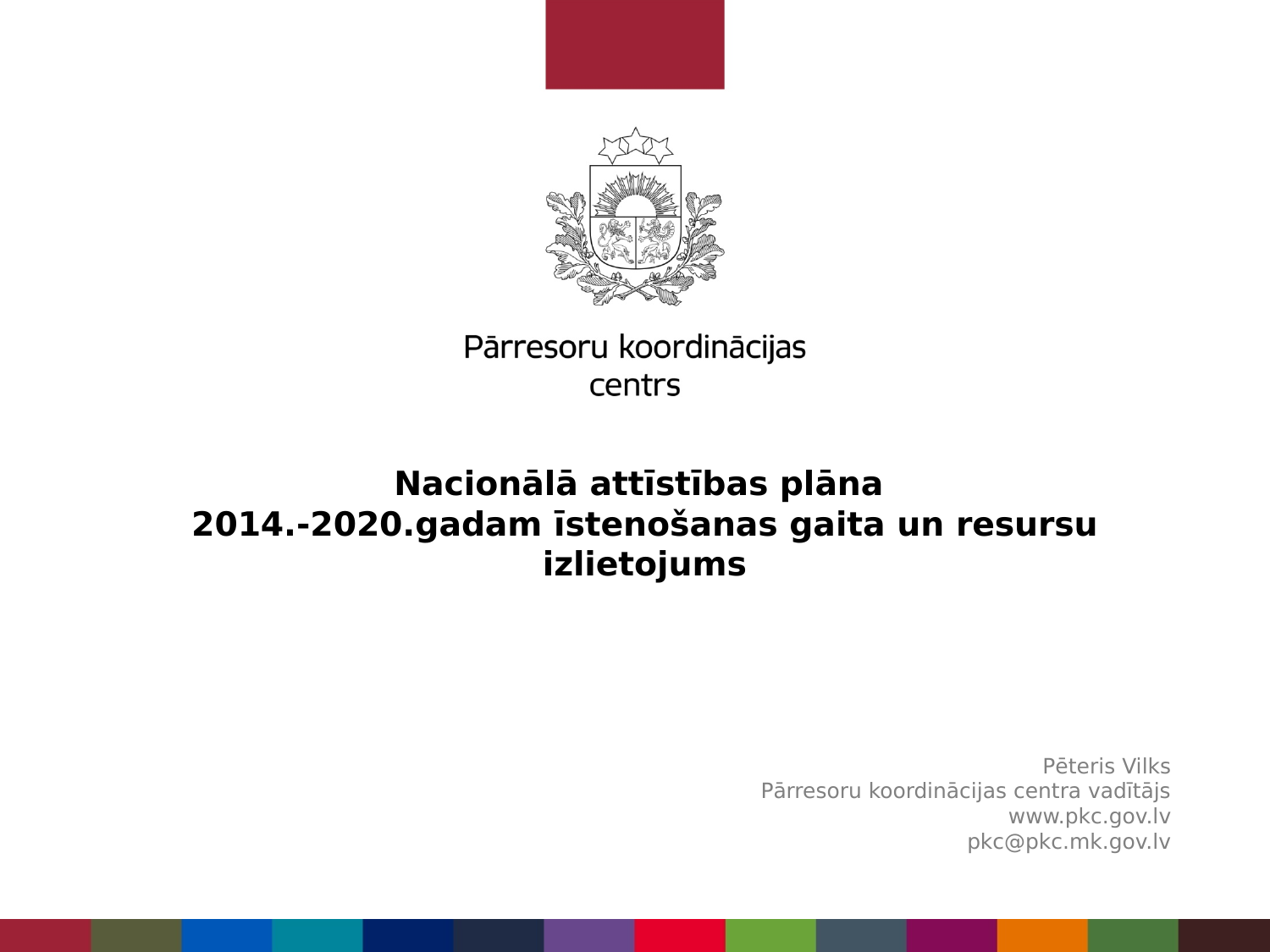

# Nacionālā attīstības plāna 2014.-2020.gadam īstenošanas gaita un resursu izlietojums
Pēteris Vilks
Pārresoru koordinācijas centra vadītājs
www.pkc.gov.lv
pkc@pkc.mk.gov.lv